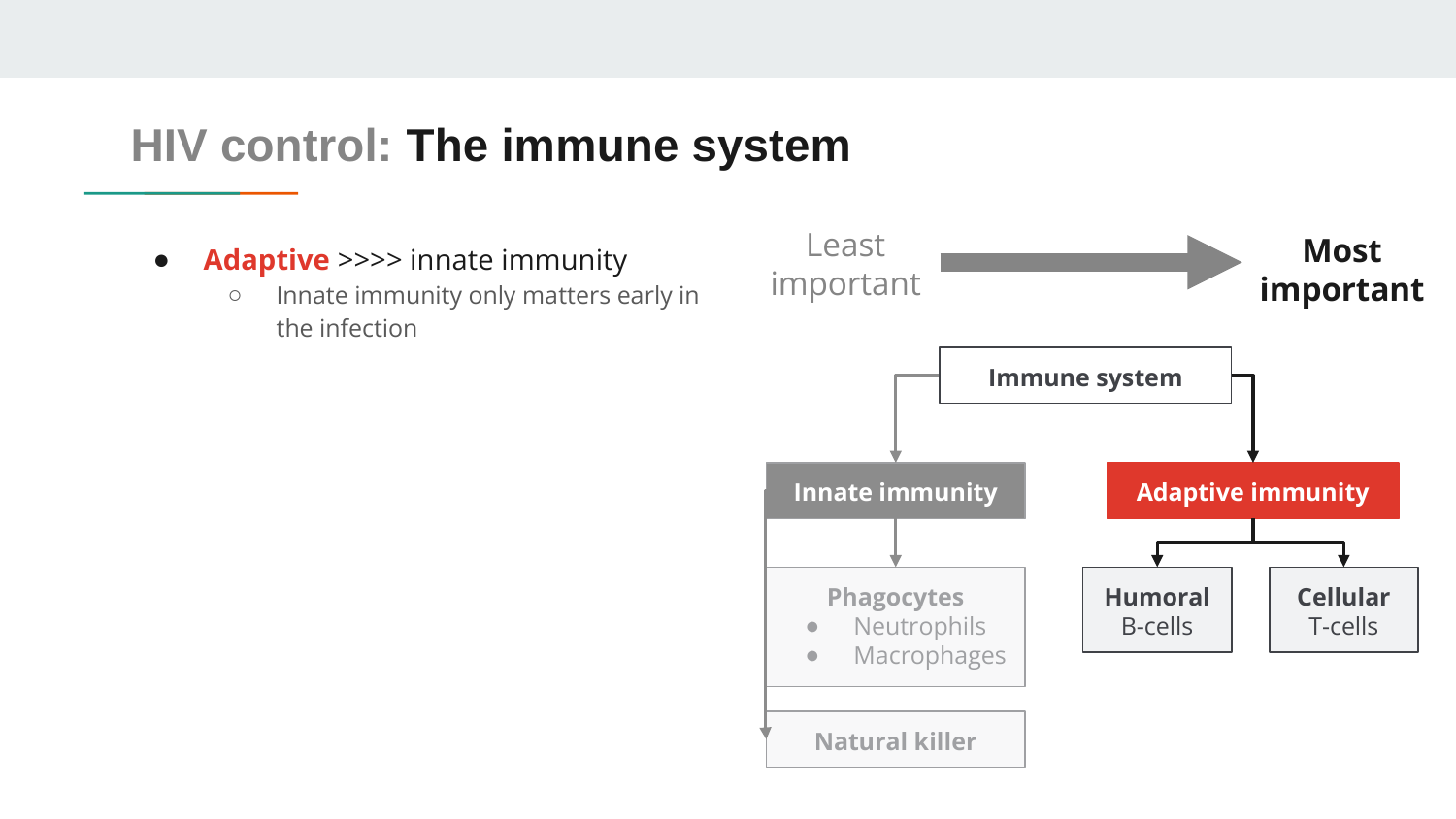

# HIV control: The immune system
Least
important
Most
important
Adaptive >>>> innate immunity
Innate immunity only matters early in the infection
Cellular >>> humoral
Neutralizing antibodies develop too late in most infections
CD8 >> CD4

Immune system

Innate immunity
Adaptive immunity
Phagocytes
Neutrophils
Macrophages
Humoral
B-cells
Cellular
T-cells
Natural killer